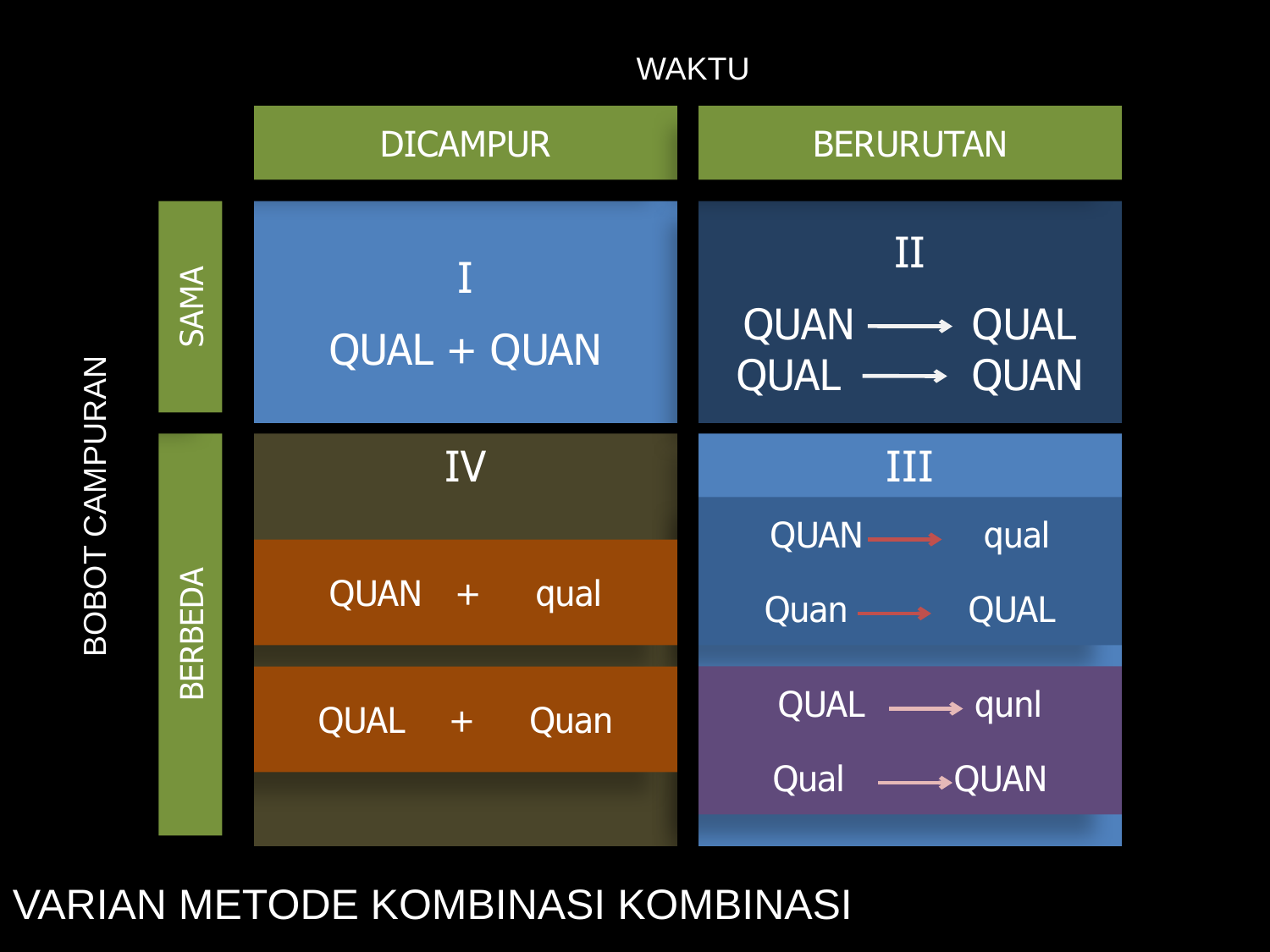

WAKTU
DICAMPUR
BERURUTAN
SAMA
I
QUAL + QUAN
II
QUAN         QUAL
QUAL          QUAN
BOBOT CAMPURAN
BERBEDA
IV
III

QUAN           qual
QUAN   +     qual
Quan           QUAL
QUAL    +     Quan
QUAL          qunl
Qual          QUAN
VARIAN METODE KOMBINASI KOMBINASI